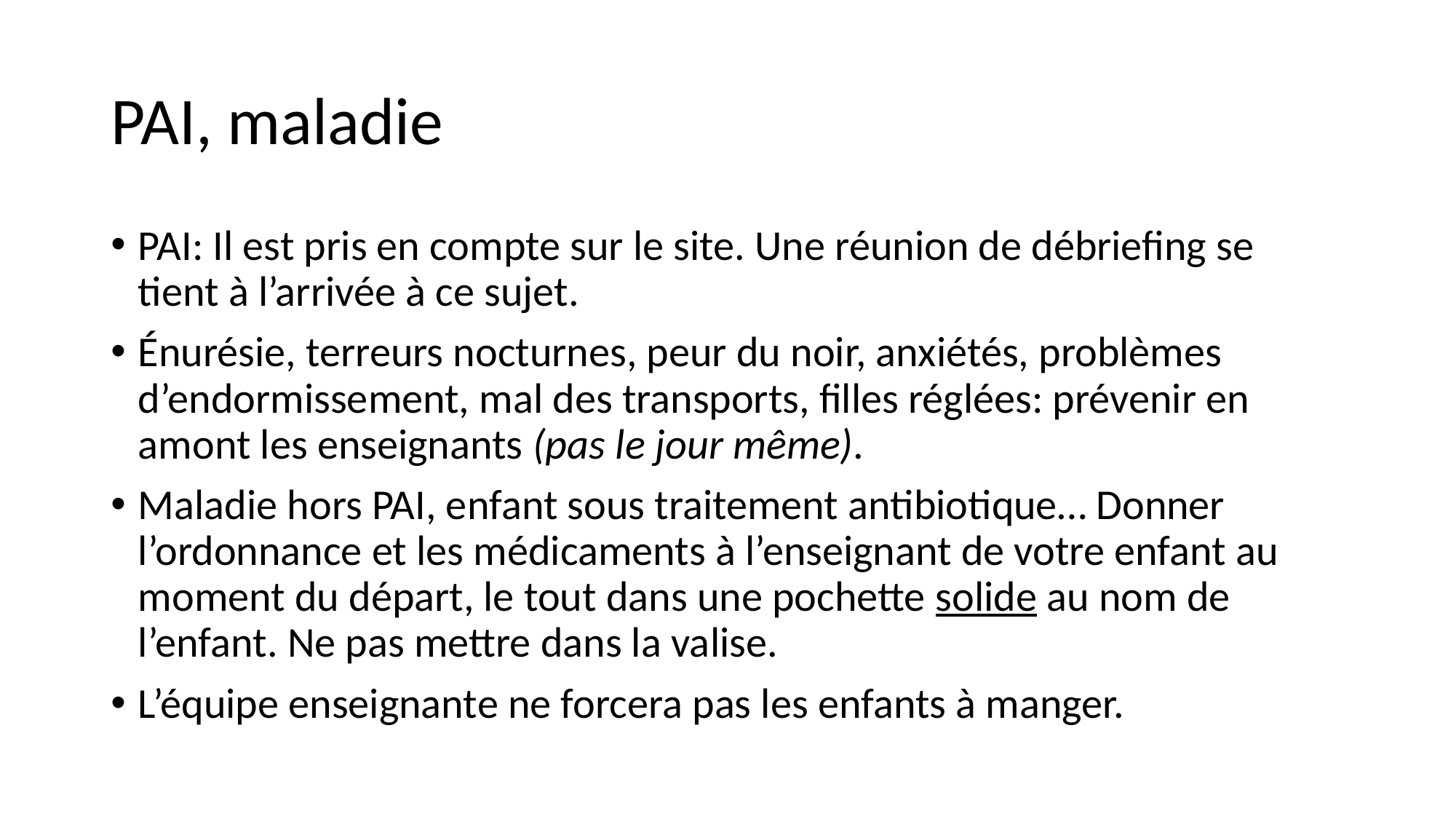

# PAI, maladie
PAI: Il est pris en compte sur le site. Une réunion de débriefing se tient à l’arrivée à ce sujet.
Énurésie, terreurs nocturnes, peur du noir, anxiétés, problèmes d’endormissement, mal des transports, filles réglées: prévenir en amont les enseignants (pas le jour même).
Maladie hors PAI, enfant sous traitement antibiotique… Donner l’ordonnance et les médicaments à l’enseignant de votre enfant au moment du départ, le tout dans une pochette solide au nom de l’enfant. Ne pas mettre dans la valise.
L’équipe enseignante ne forcera pas les enfants à manger.